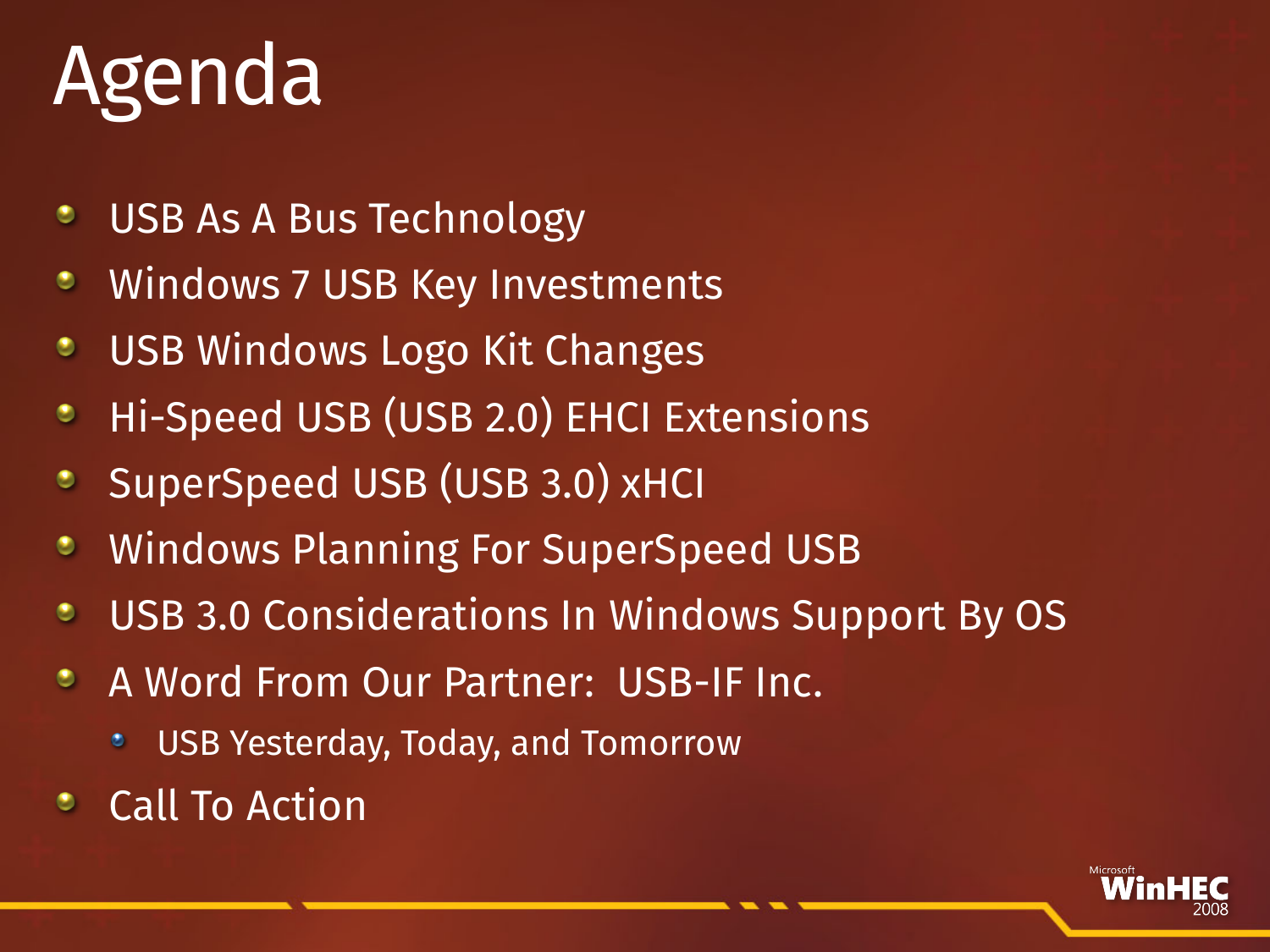

# Agenda
USB As A Bus Technology
Windows 7 USB Key Investments
USB Windows Logo Kit Changes
Hi-Speed USB (USB 2.0) EHCI Extensions
SuperSpeed USB (USB 3.0) xHCI
Windows Planning For SuperSpeed USB
USB 3.0 Considerations In Windows Support By OS
A Word From Our Partner:  USB-IF Inc.
USB Yesterday, Today, and Tomorrow
Call To Action